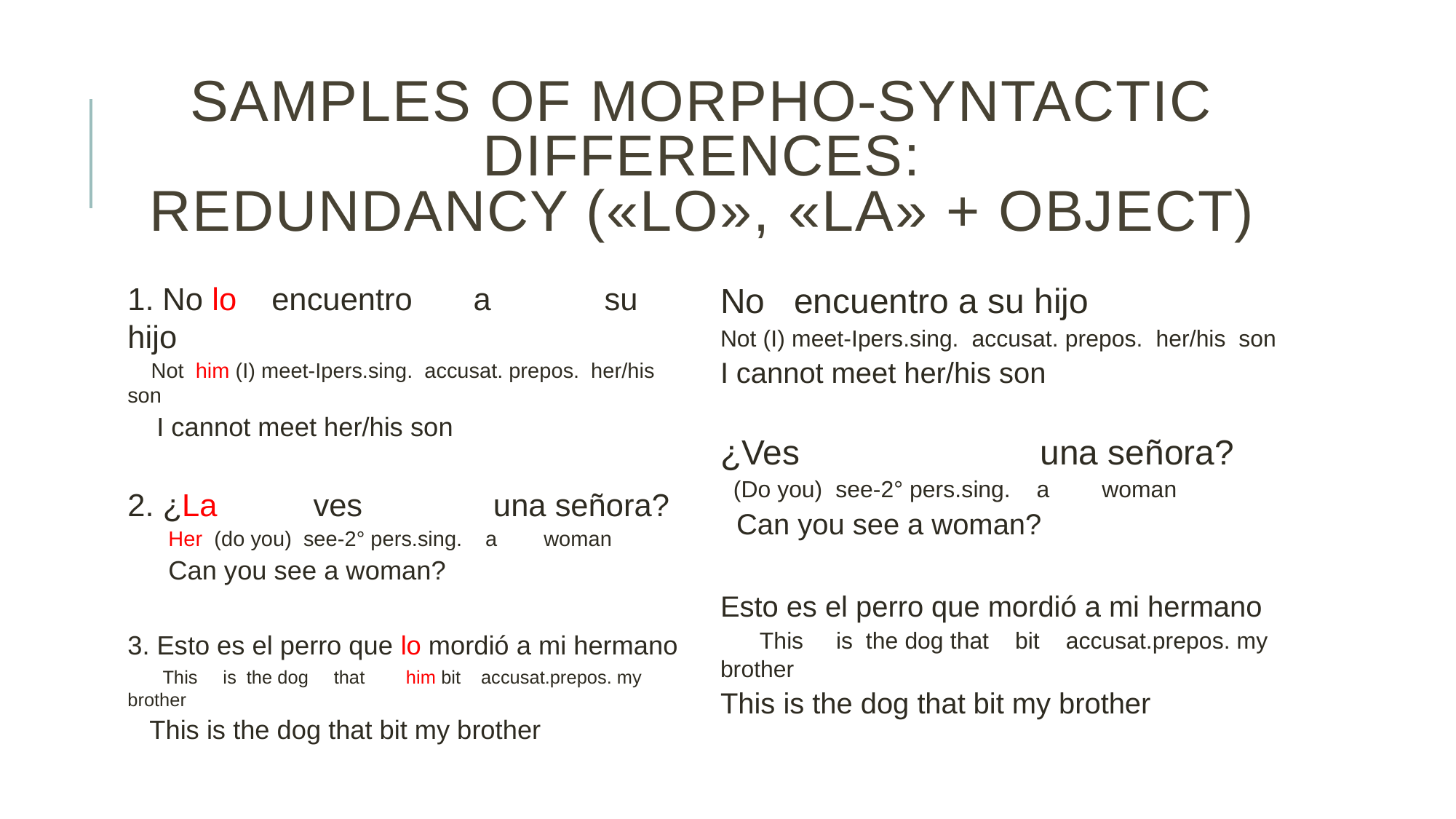

# Samples of morpho-syntactic differences: redundancy («lo», «la» + Object)
1. No lo    encuentro       a             su hijo
    Not  him (I) meet-Ipers.sing.  accusat. prepos.  her/his  son
    I cannot meet her/his son

2. ¿La           ves               una señora?
       Her  (do you)  see-2° pers.sing.    a        woman
       Can you see a woman?

3. Esto es el perro que lo mordió a mi hermano
      This     is  the dog     that        him bit    accusat.prepos. my brother
   This is the dog that bit my brother
No   encuentro a su hijo
Not (I) meet-Ipers.sing.  accusat. prepos.  her/his  son
I cannot meet her/his son

¿Ves                         una señora?
  (Do you)  see-2° pers.sing.    a        woman
  Can you see a woman?

Esto es el perro que mordió a mi hermano
      This     is  the dog that    bit    accusat.prepos. my brother
This is the dog that bit my brother